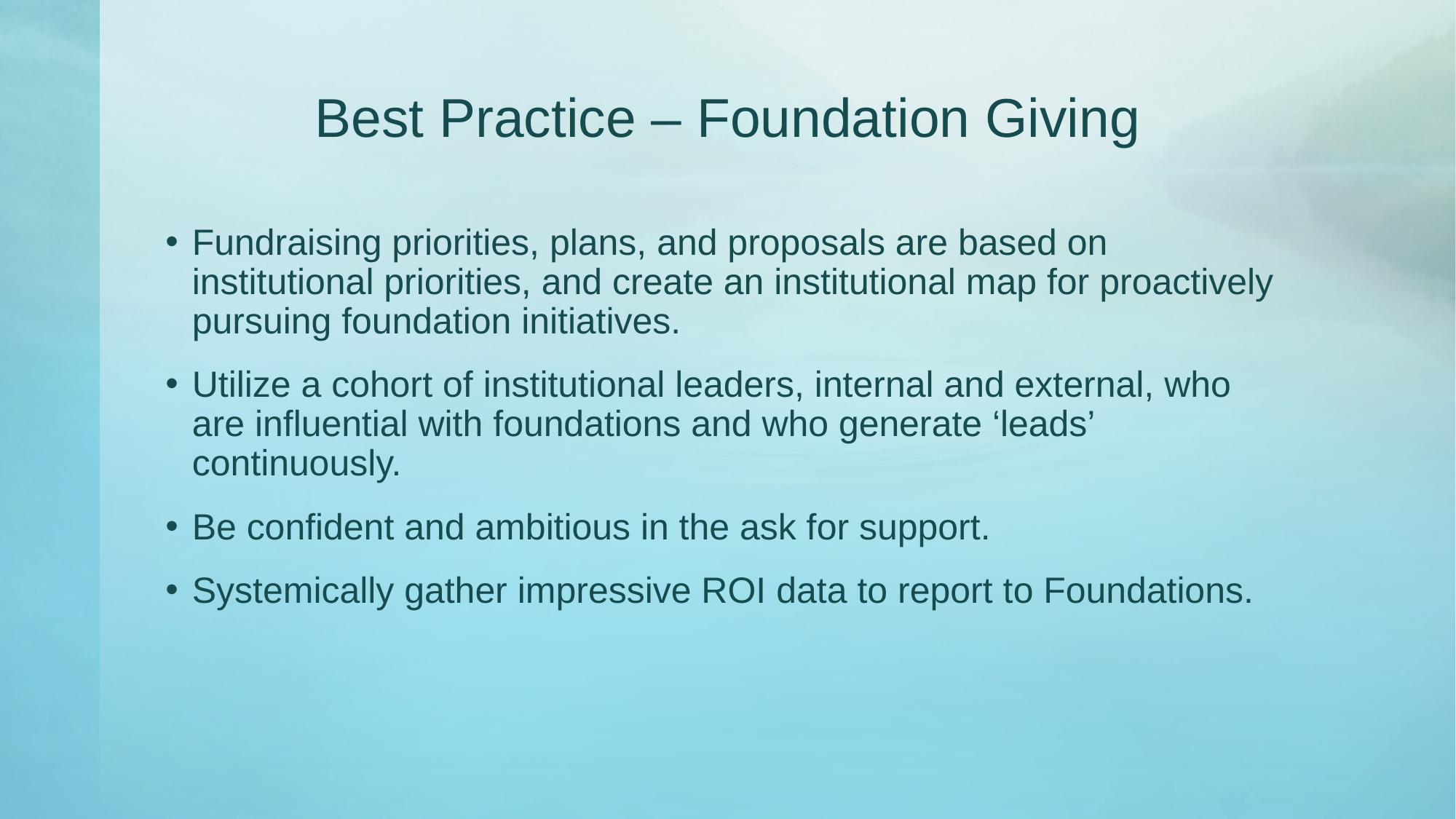

# Best Practice – Foundation Giving
Fundraising priorities, plans, and proposals are based on institutional priorities, and create an institutional map for proactively pursuing foundation initiatives.
Utilize a cohort of institutional leaders, internal and external, who are influential with foundations and who generate ‘leads’ continuously.
Be confident and ambitious in the ask for support.
Systemically gather impressive ROI data to report to Foundations.